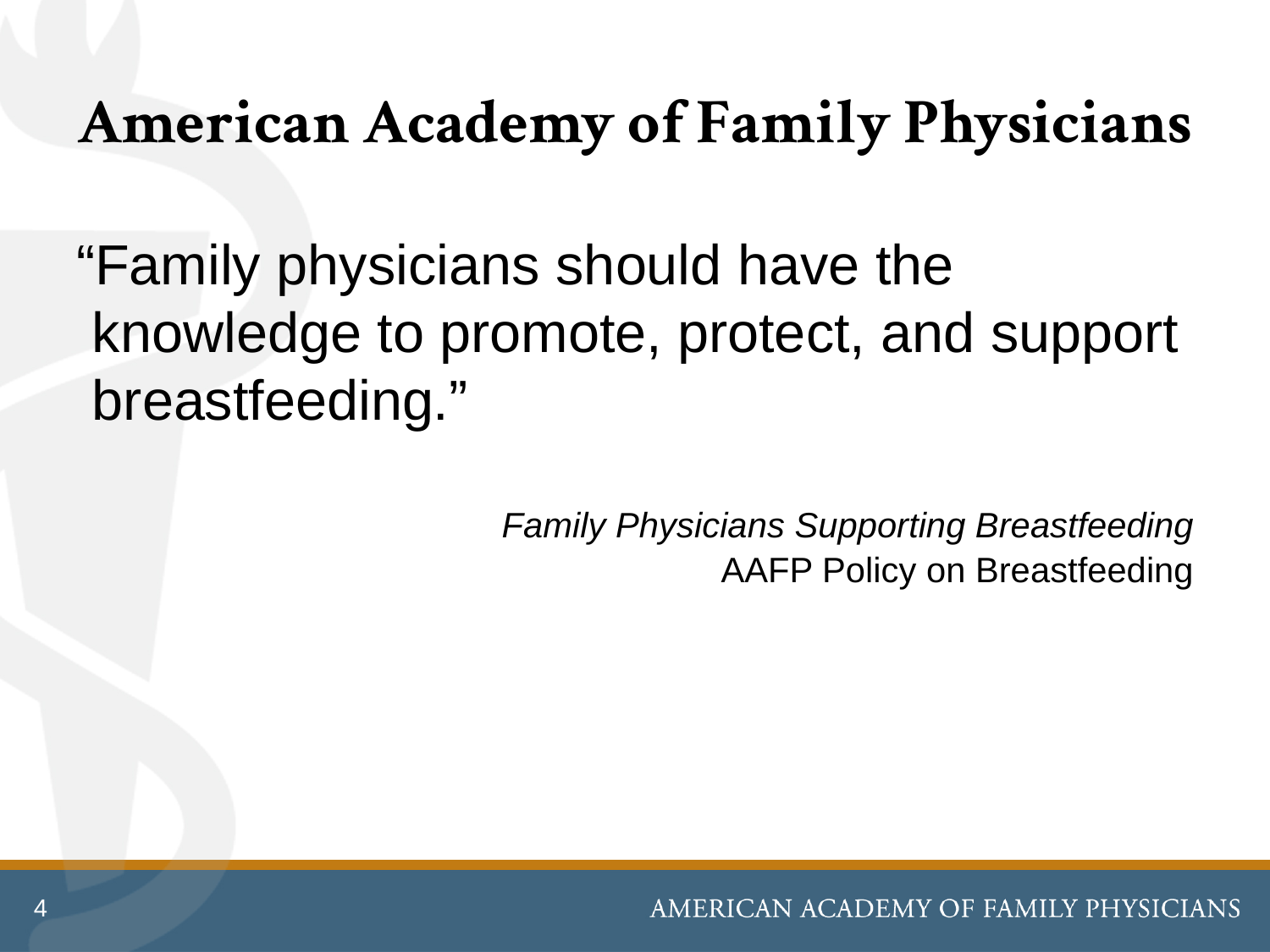

# American Academy of Family Physicians
“Family physicians should have the knowledge to promote, protect, and support breastfeeding.”

Family Physicians Supporting Breastfeeding
AAFP Policy on Breastfeeding

4